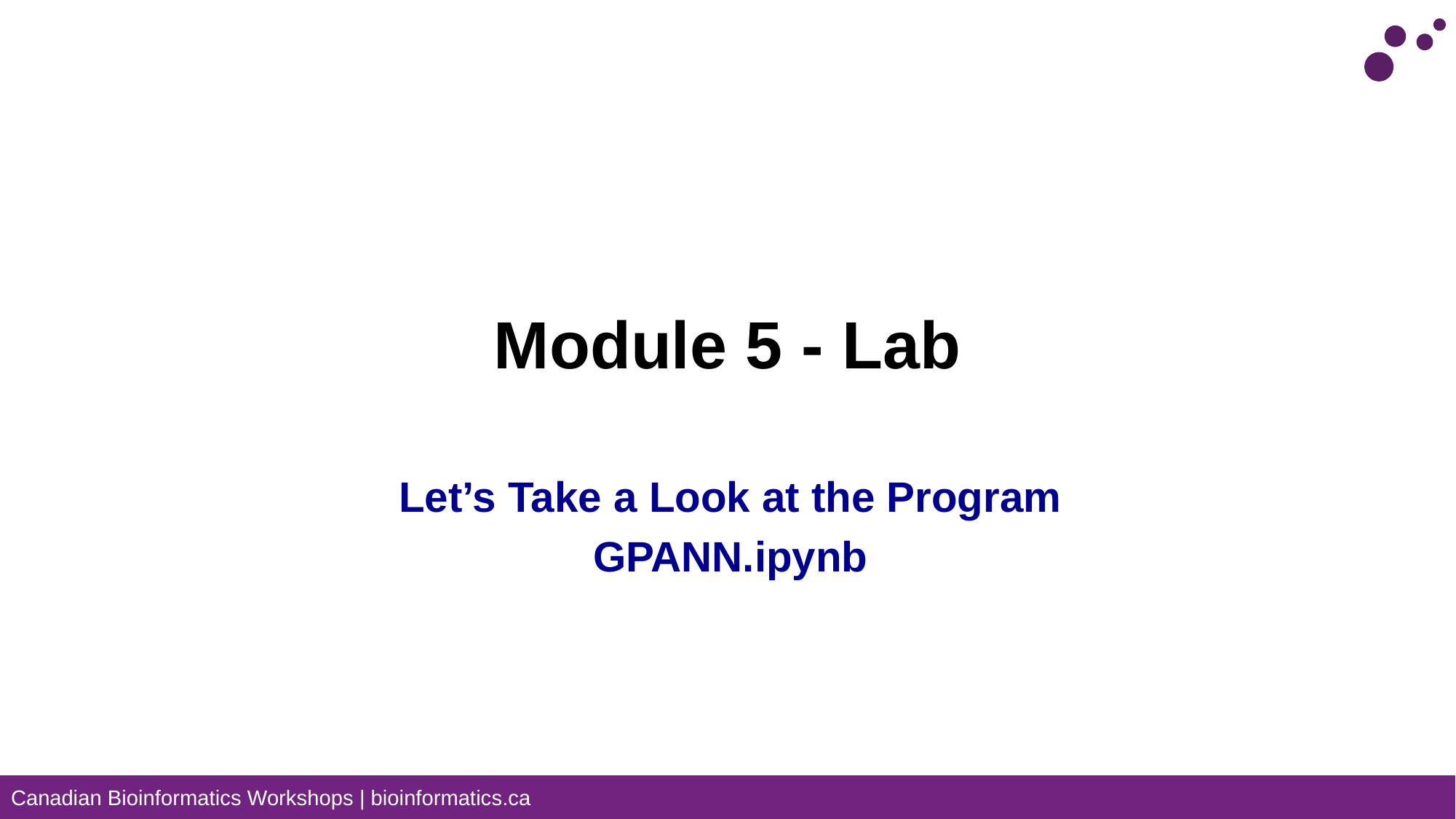

# Module 5 - Lab
Let’s Take a Look at the Program
GPANN.ipynb